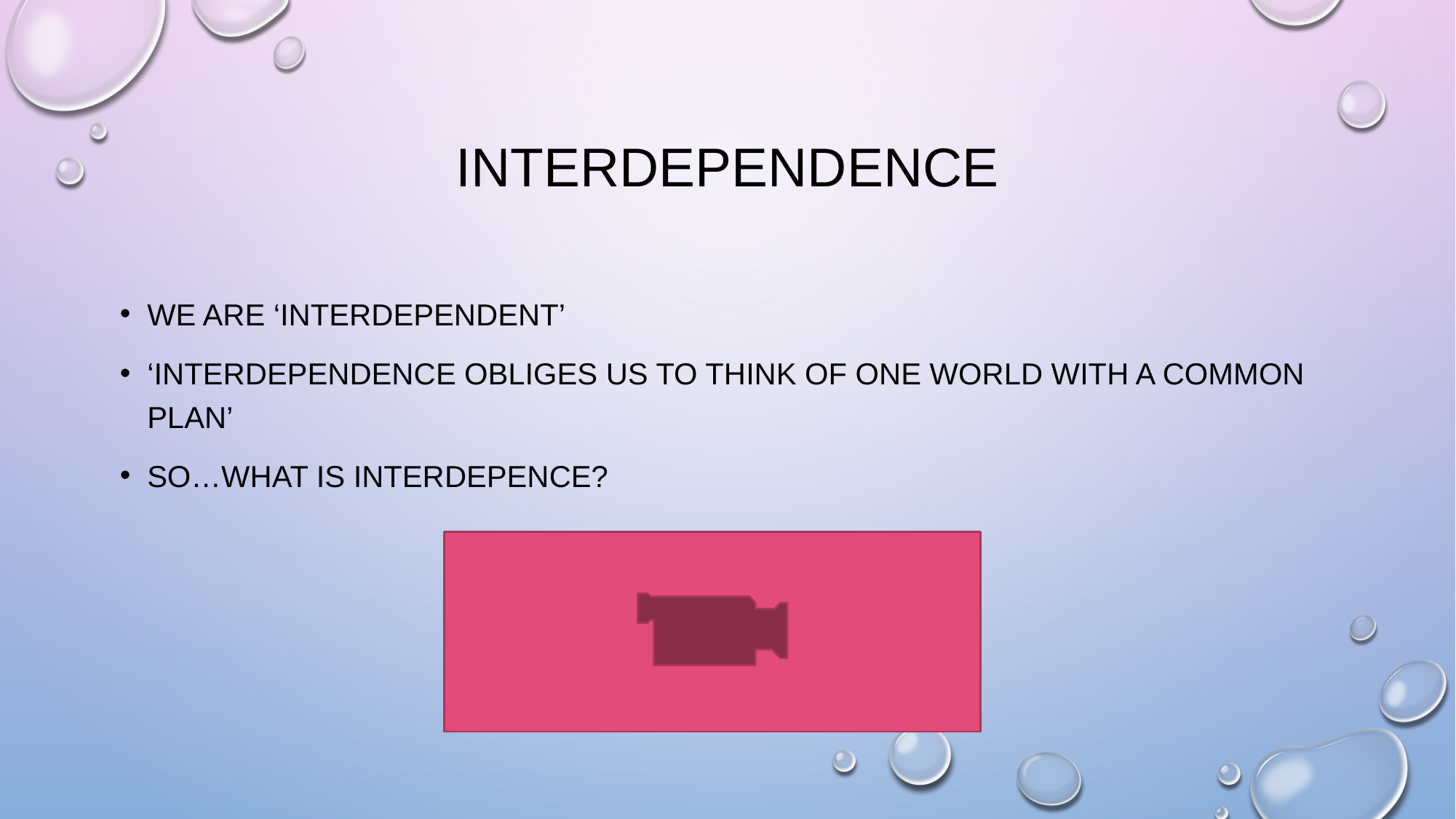

# Interdependence
We are ‘Interdependent’
‘Interdependence obliges us to think of one world with a common plan’
So…what is interdepence?